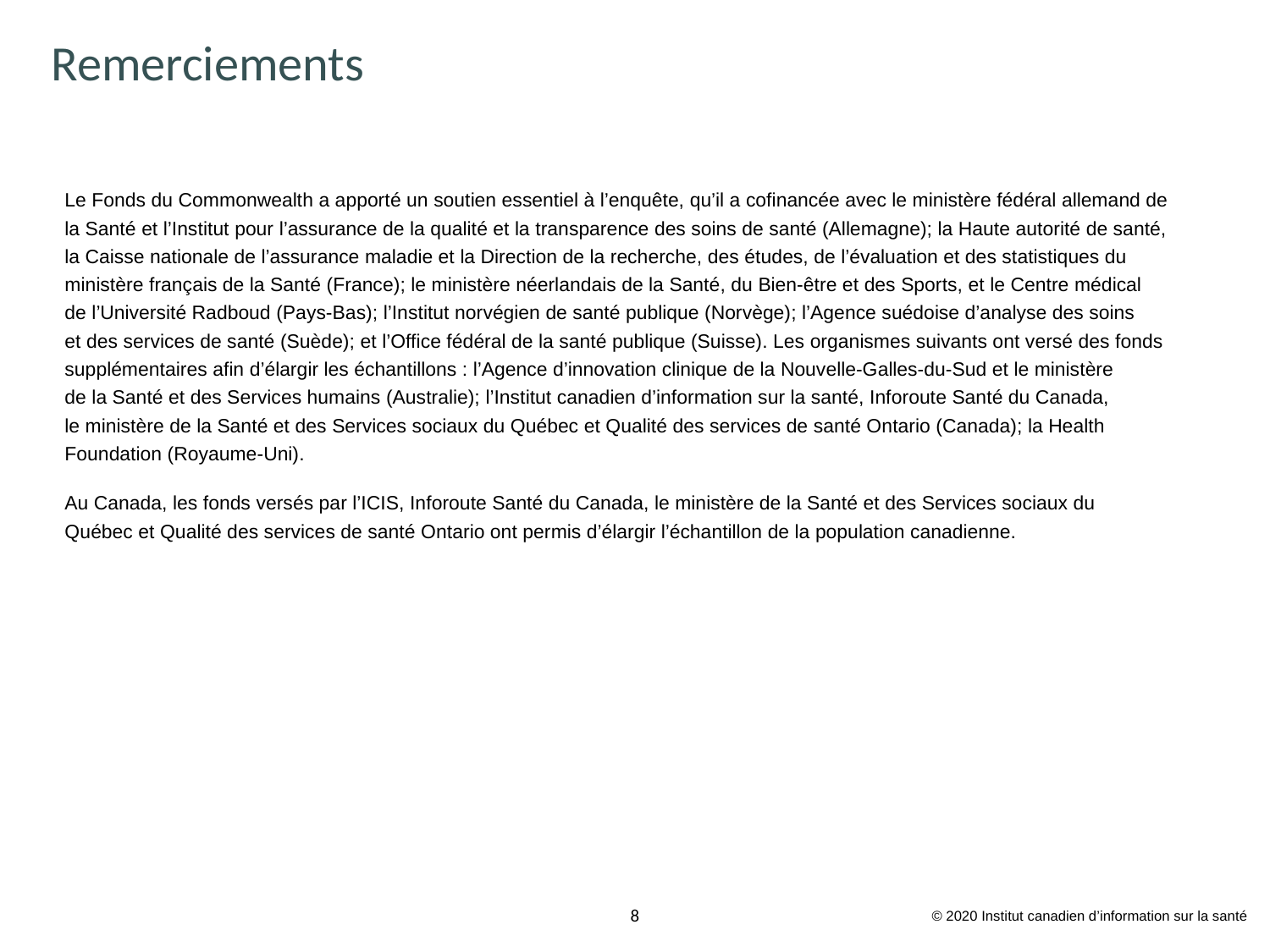

# Remerciements
Le Fonds du Commonwealth a apporté un soutien essentiel à l’enquête, qu’il a cofinancée avec le ministère fédéral allemand de la Santé et l’Institut pour l’assurance de la qualité et la transparence des soins de santé (Allemagne); la Haute autorité de santé,
la Caisse nationale de l’assurance maladie et la Direction de la recherche, des études, de l’évaluation et des statistiques du ministère français de la Santé (France); le ministère néerlandais de la Santé, du Bien-être et des Sports, et le Centre médical
de l’Université Radboud (Pays-Bas); l’Institut norvégien de santé publique (Norvège); l’Agence suédoise d’analyse des soins
et des services de santé (Suède); et l’Office fédéral de la santé publique (Suisse). Les organismes suivants ont versé des fonds supplémentaires afin d’élargir les échantillons : l’Agence d’innovation clinique de la Nouvelle-Galles-du-Sud et le ministère
de la Santé et des Services humains (Australie); l’Institut canadien d’information sur la santé, Inforoute Santé du Canada,
le ministère de la Santé et des Services sociaux du Québec et Qualité des services de santé Ontario (Canada); la Health Foundation (Royaume-Uni).
Au Canada, les fonds versés par l’ICIS, Inforoute Santé du Canada, le ministère de la Santé et des Services sociaux du
Québec et Qualité des services de santé Ontario ont permis d’élargir l’échantillon de la population canadienne.
© 2020 Institut canadien d’information sur la santé